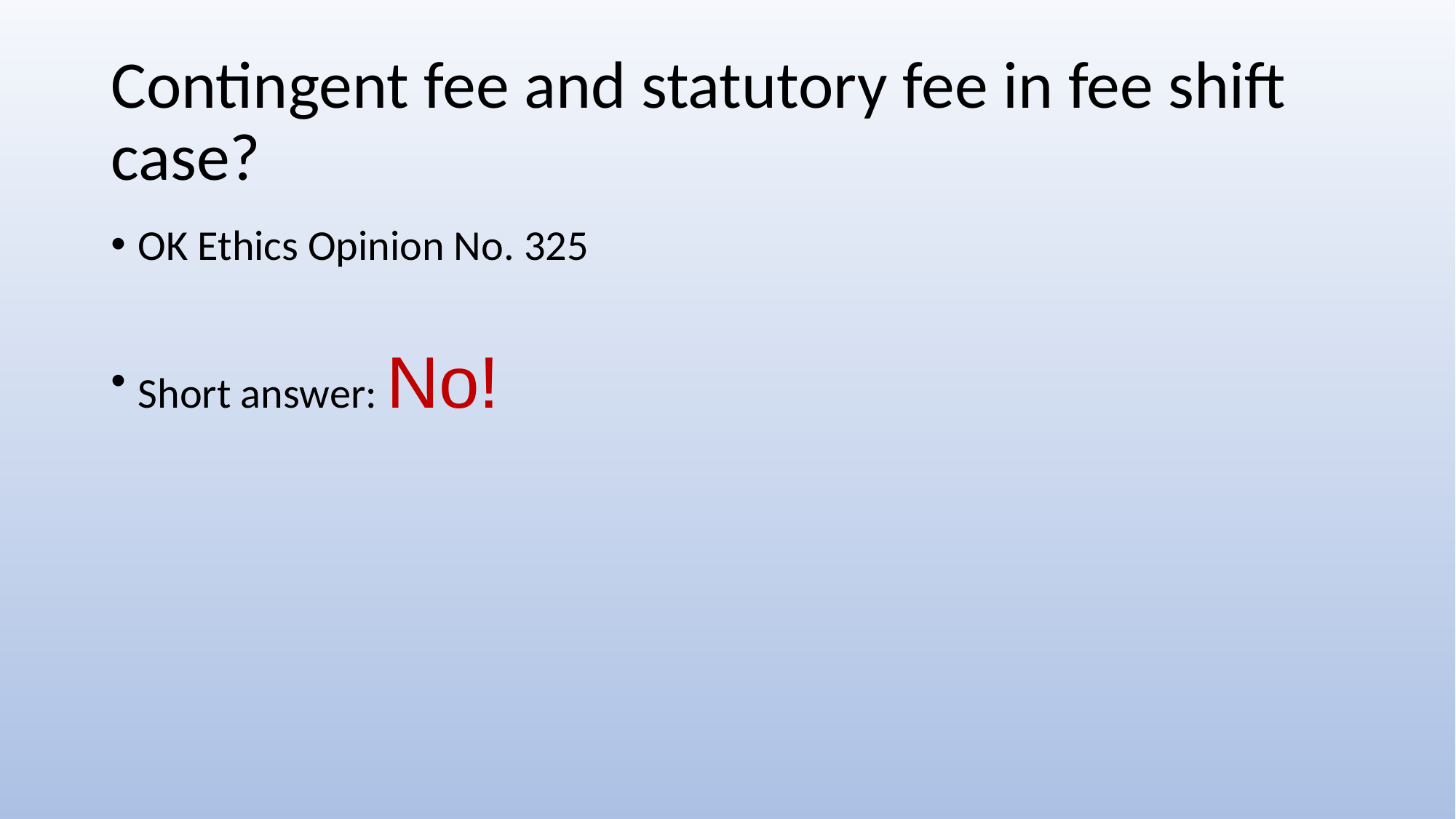

# Contingent fee and statutory fee in fee shift case?
OK Ethics Opinion No. 325

Short answer: No!